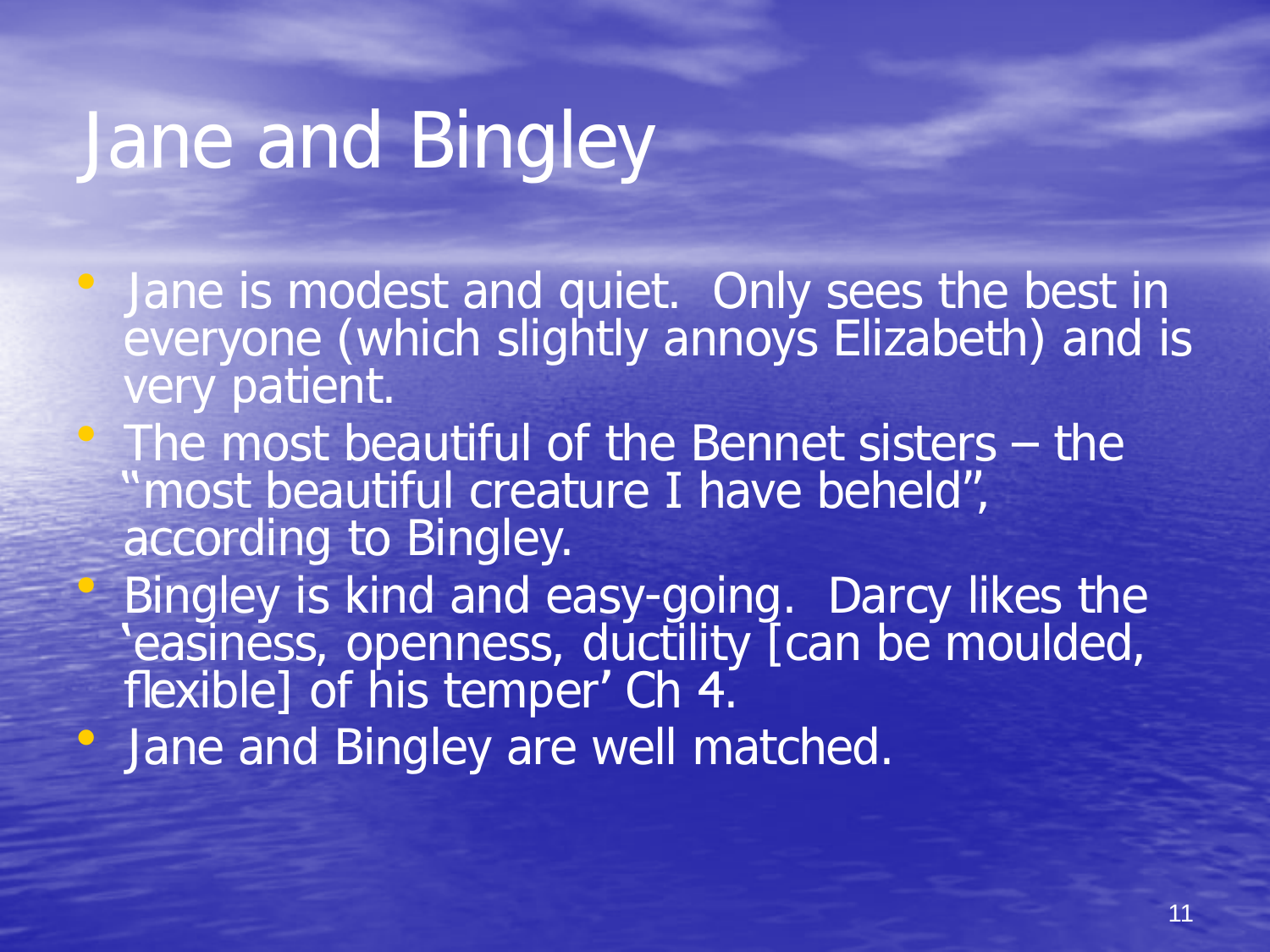

# Jane and Bingley
Jane is modest and quiet.  Only sees the best in everyone (which slightly annoys Elizabeth) and is very patient.
The most beautiful of the Bennet sisters – the “most beautiful creature I have beheld”, according to Bingley.
Bingley is kind and easy-going.  Darcy likes the ‘easiness, openness, ductility [can be moulded, flexible] of his temper’ Ch 4.
Jane and Bingley are well matched.
11